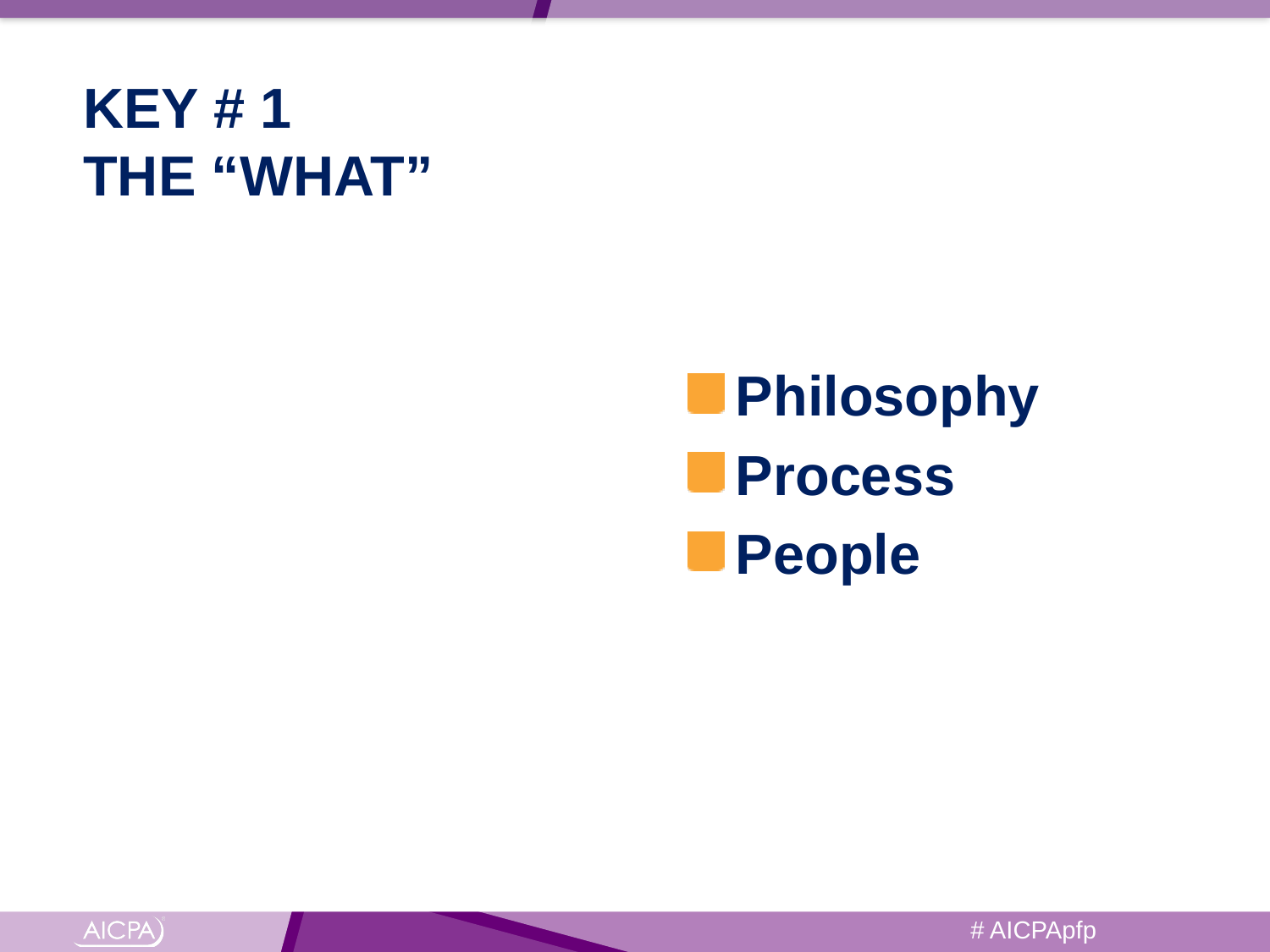

# KEY # 1 THE “WHAT”
Philosophy
Process
People